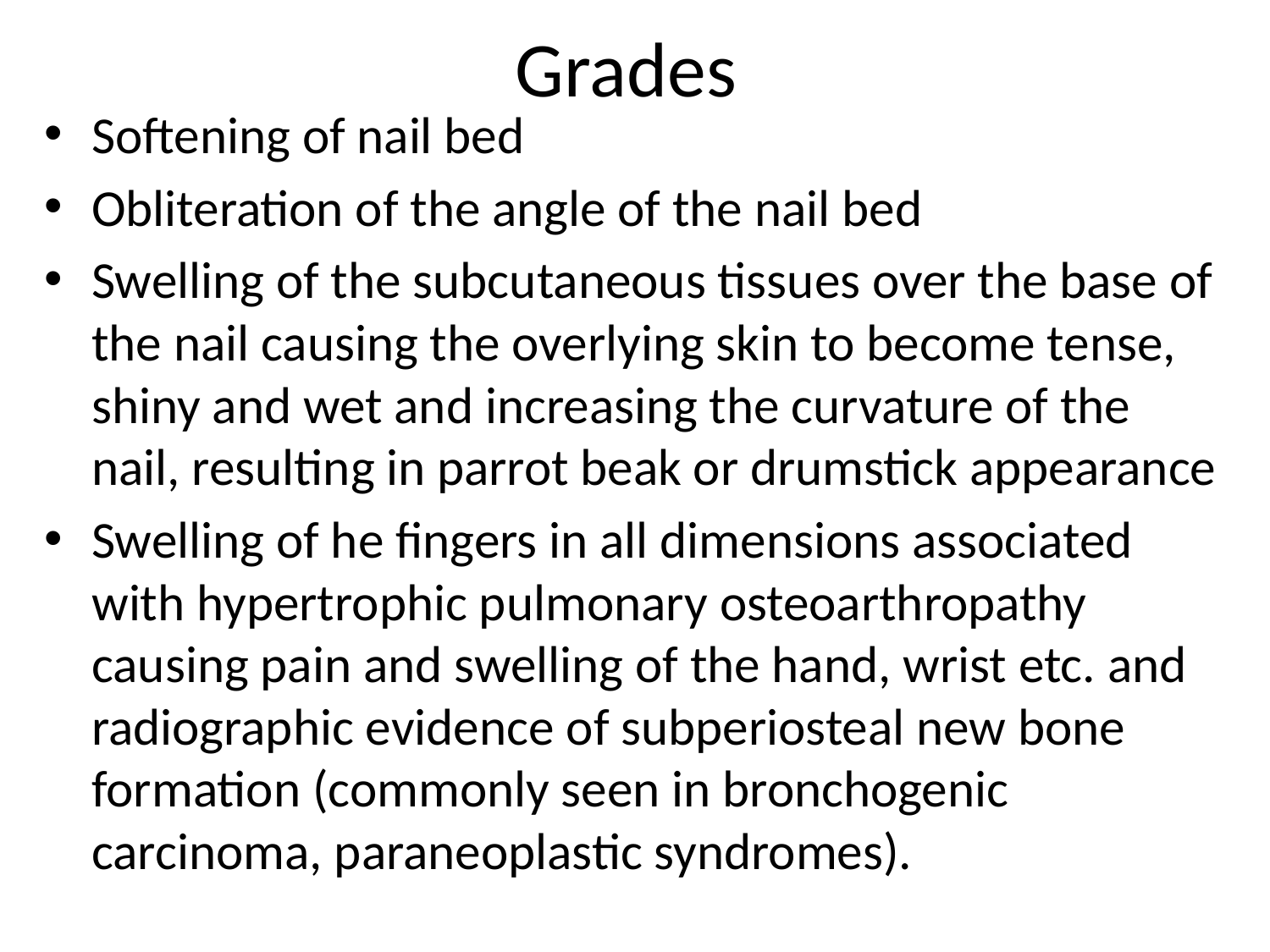

# Grades
Softening of nail bed
Obliteration of the angle of the nail bed
Swelling of the subcutaneous tissues over the base of the nail causing the overlying skin to become tense, shiny and wet and increasing the curvature of the nail, resulting in parrot beak or drumstick appearance
Swelling of he fingers in all dimensions associated with hypertrophic pulmonary osteoarthropathy causing pain and swelling of the hand, wrist etc. and radiographic evidence of subperiosteal new bone formation (commonly seen in bronchogenic carcinoma, paraneoplastic syndromes).